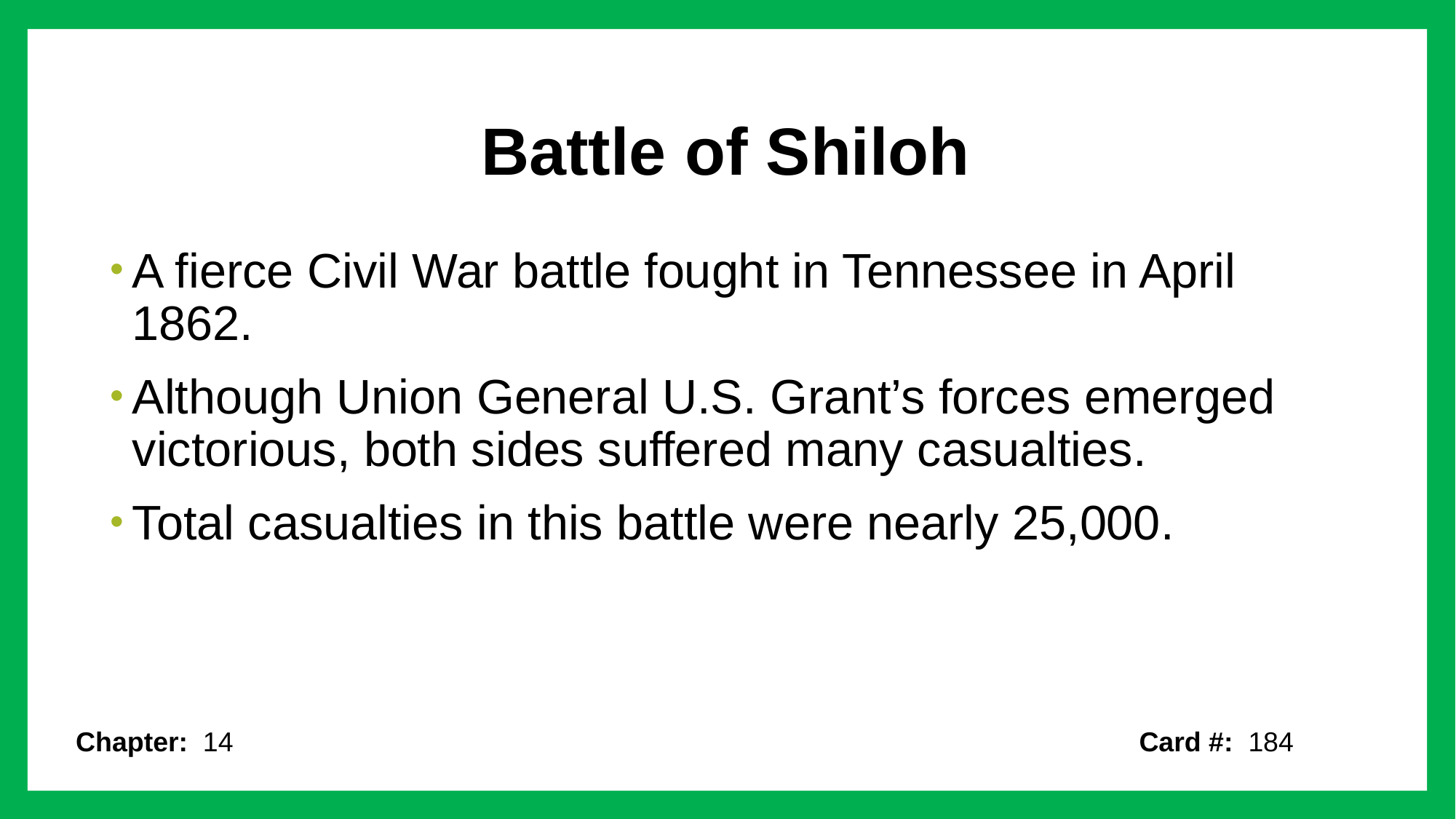

# Battle of Shiloh
A fierce Civil War battle fought in Tennessee in April 1862.
Although Union General U.S. Grant’s forces emerged victorious, both sides suffered many casualties.
Total casualties in this battle were nearly 25,000.
Card #:  184
Chapter:  14